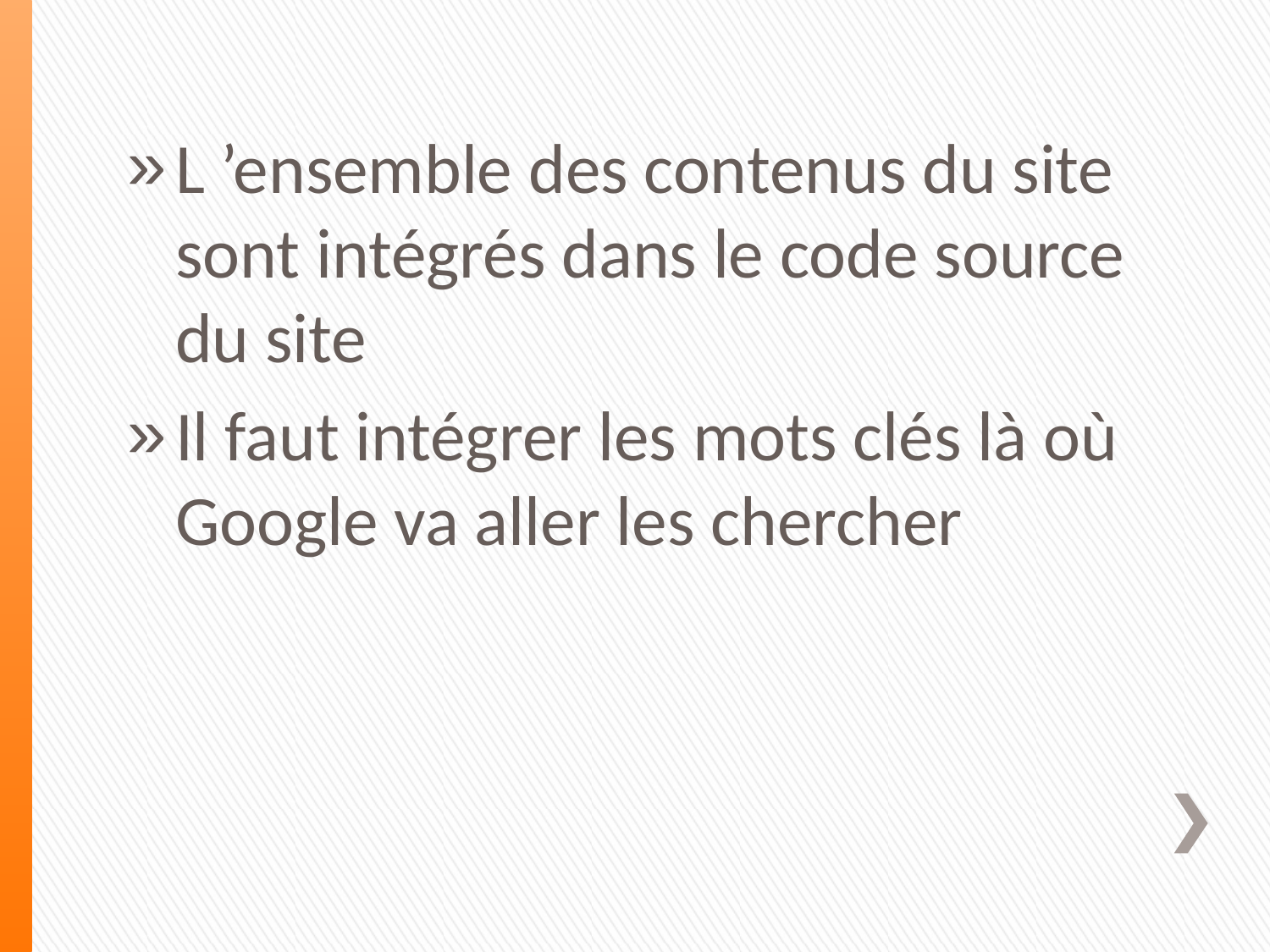

L ’ensemble des contenus du site sont intégrés dans le code source du site
Il faut intégrer les mots clés là où Google va aller les chercher